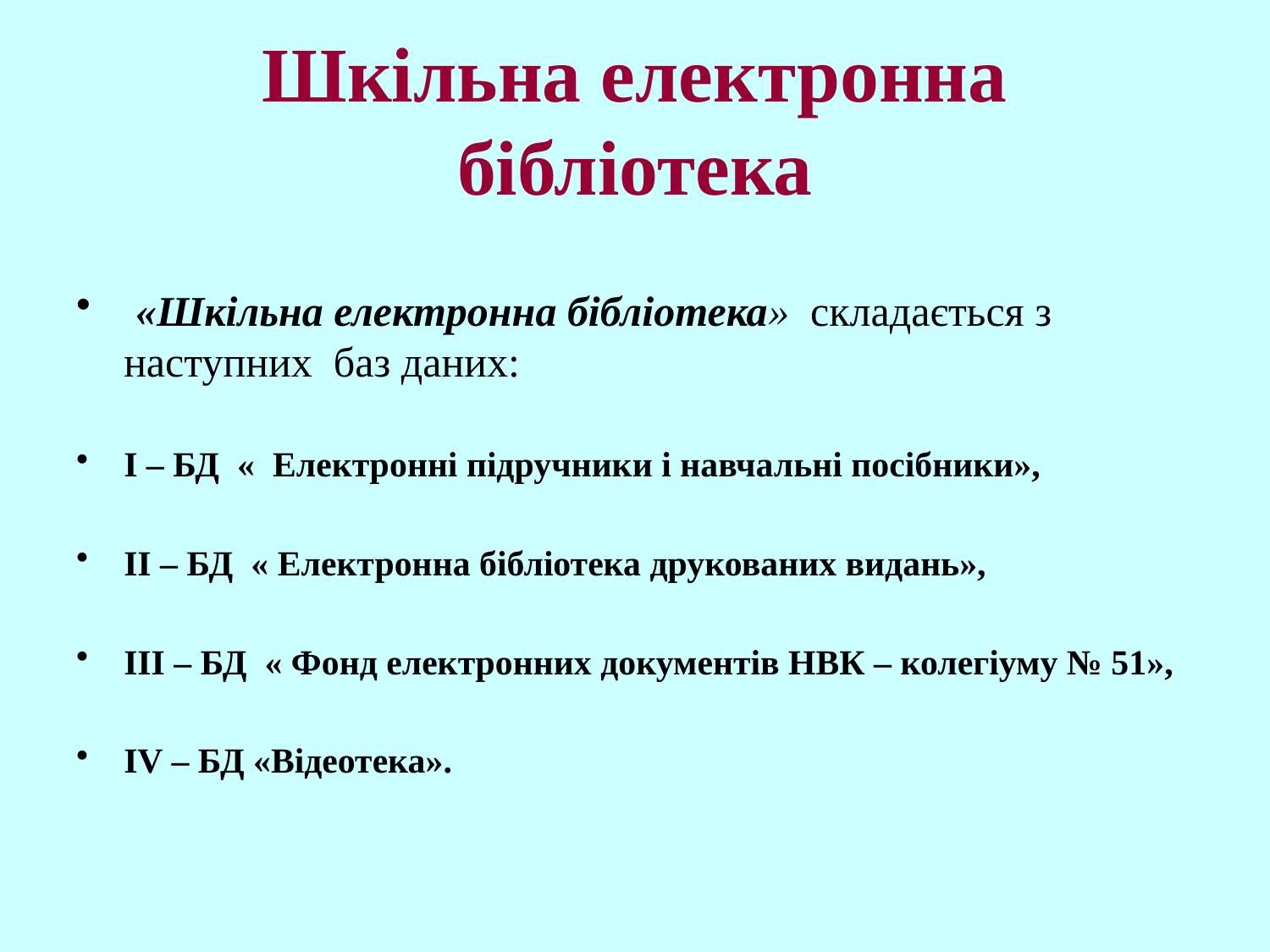

# Шкільна електронна бібліотека
 «Шкільна електронна бібліотека»  складається з наступних  баз даних:

І – БД  «  Електронні підручники і навчальні посібники»,

ІІ – БД  « Електронна бібліотека друкованих видань»,

ІІІ – БД  « Фонд електронних документів НВК – колегіуму № 51»,

ІV – БД «Відеотека».